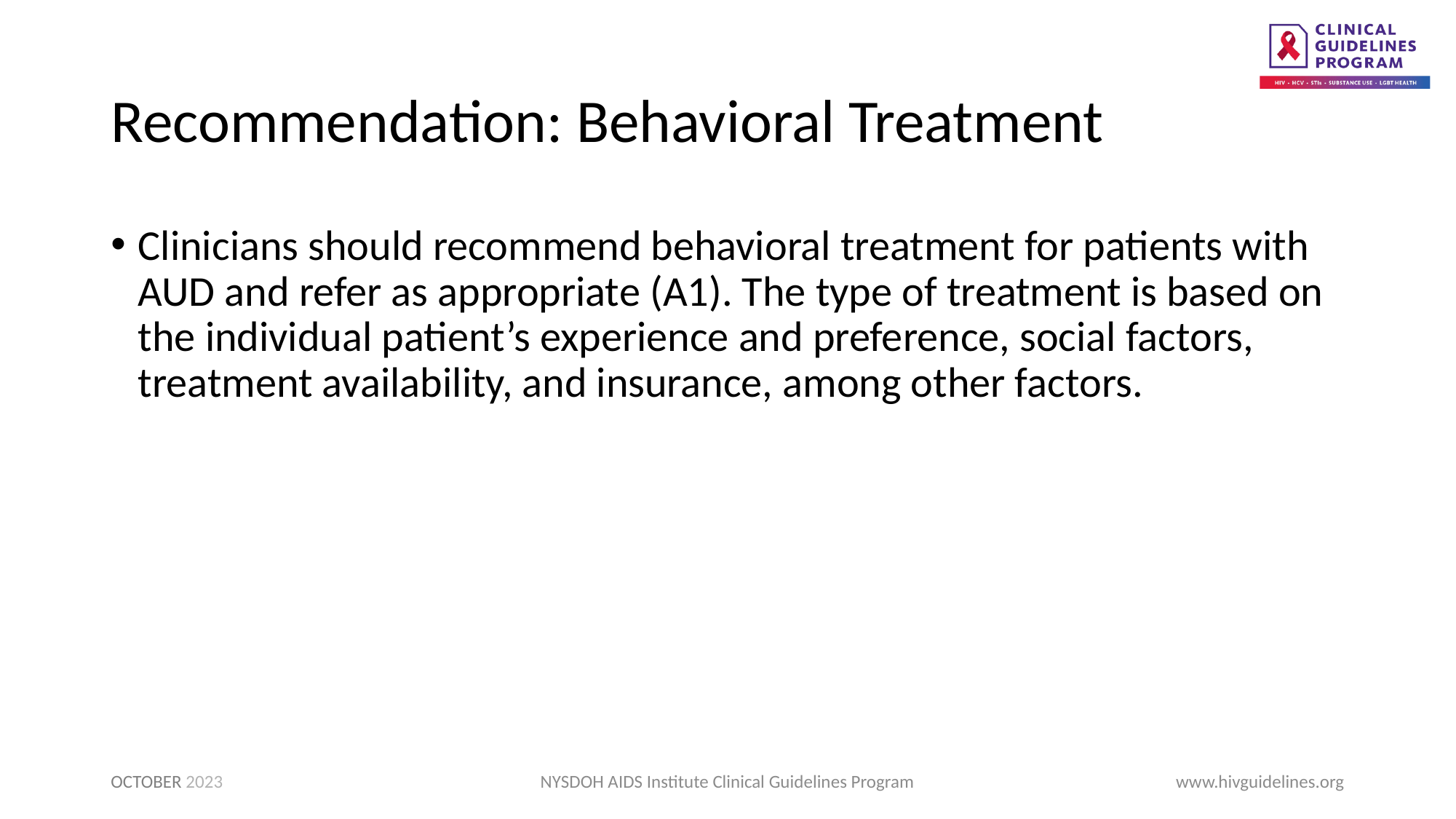

# Recommendation: Behavioral Treatment
Clinicians should recommend behavioral treatment for patients with AUD and refer as appropriate (A1). The type of treatment is based on the individual patient’s experience and preference, social factors, treatment availability, and insurance, among other factors.
OCTOBER 2023
NYSDOH AIDS Institute Clinical Guidelines Program
www.hivguidelines.org